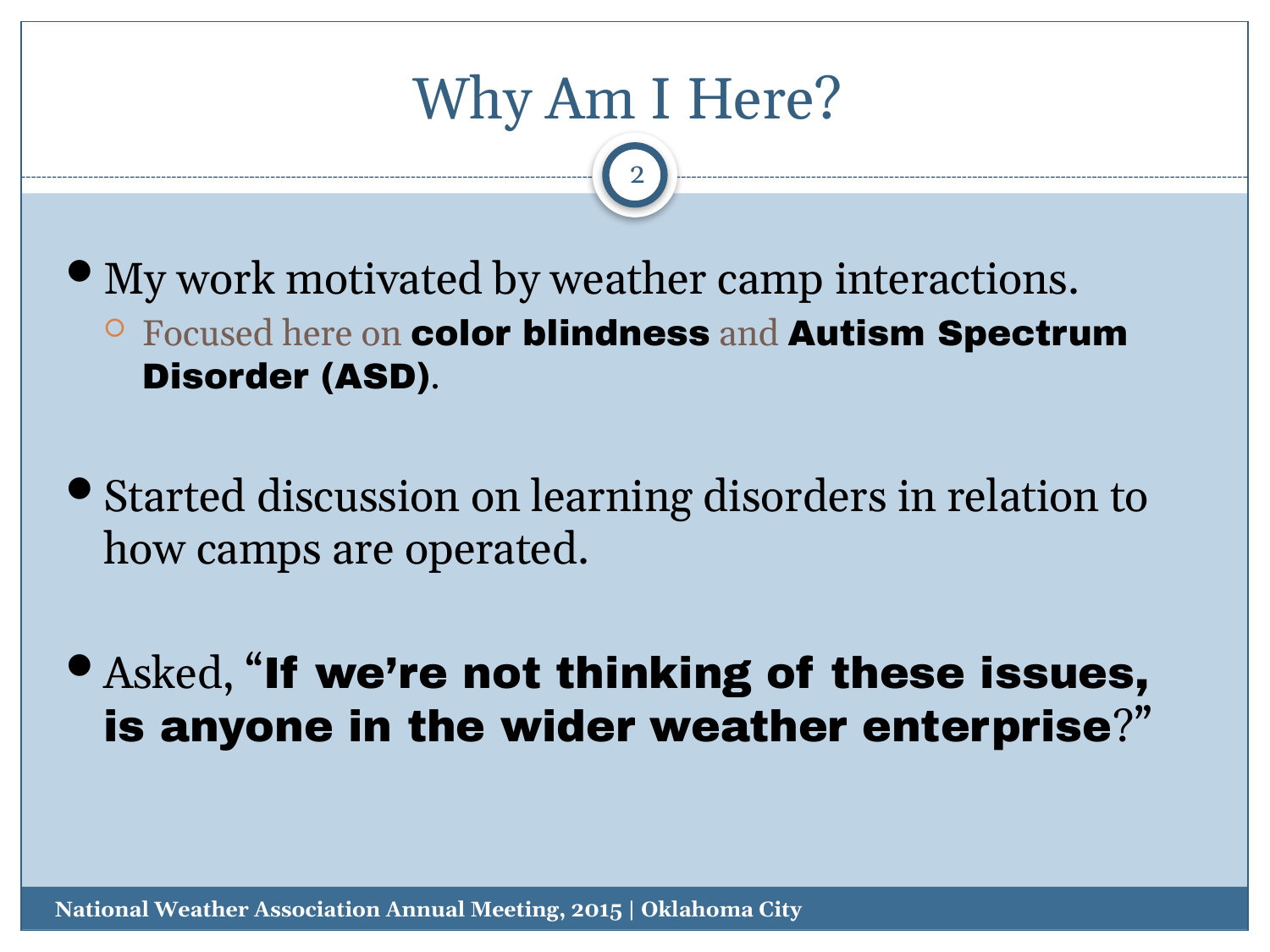

# Why Am I Here?
2
My work motivated by weather camp interactions.
Focused here on color blindness and Autism Spectrum Disorder (ASD).

Started discussion on learning disorders in relation to how camps are operated.

Asked, “If we’re not thinking of these issues, is anyone in the wider weather enterprise?”

National Weather Association Annual Meeting, 2015 | Oklahoma City